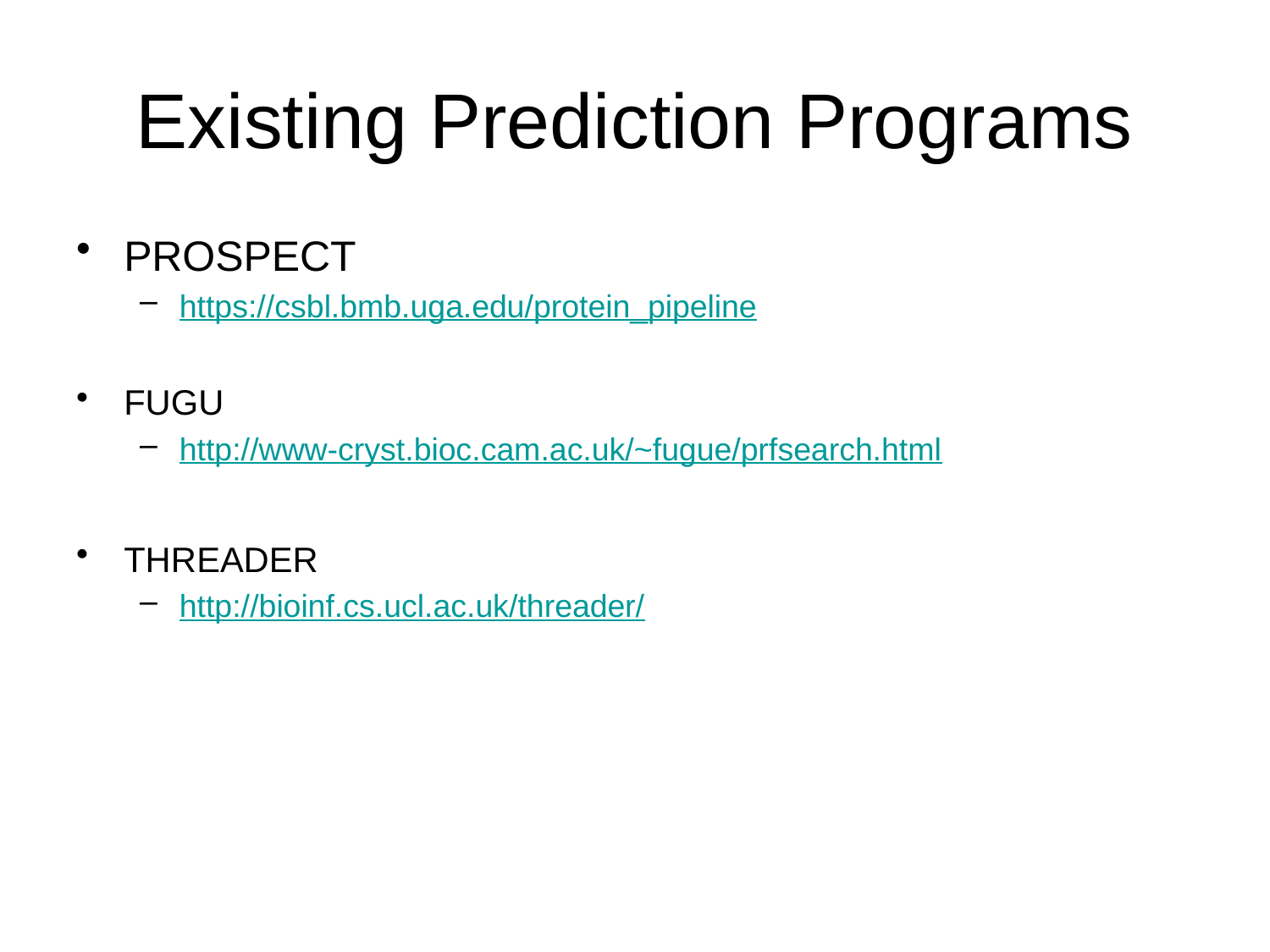

# Existing Prediction Programs
PROSPECT
https://csbl.bmb.uga.edu/protein_pipeline

FUGU
http://www-cryst.bioc.cam.ac.uk/~fugue/prfsearch.html

THREADER
http://bioinf.cs.ucl.ac.uk/threader/